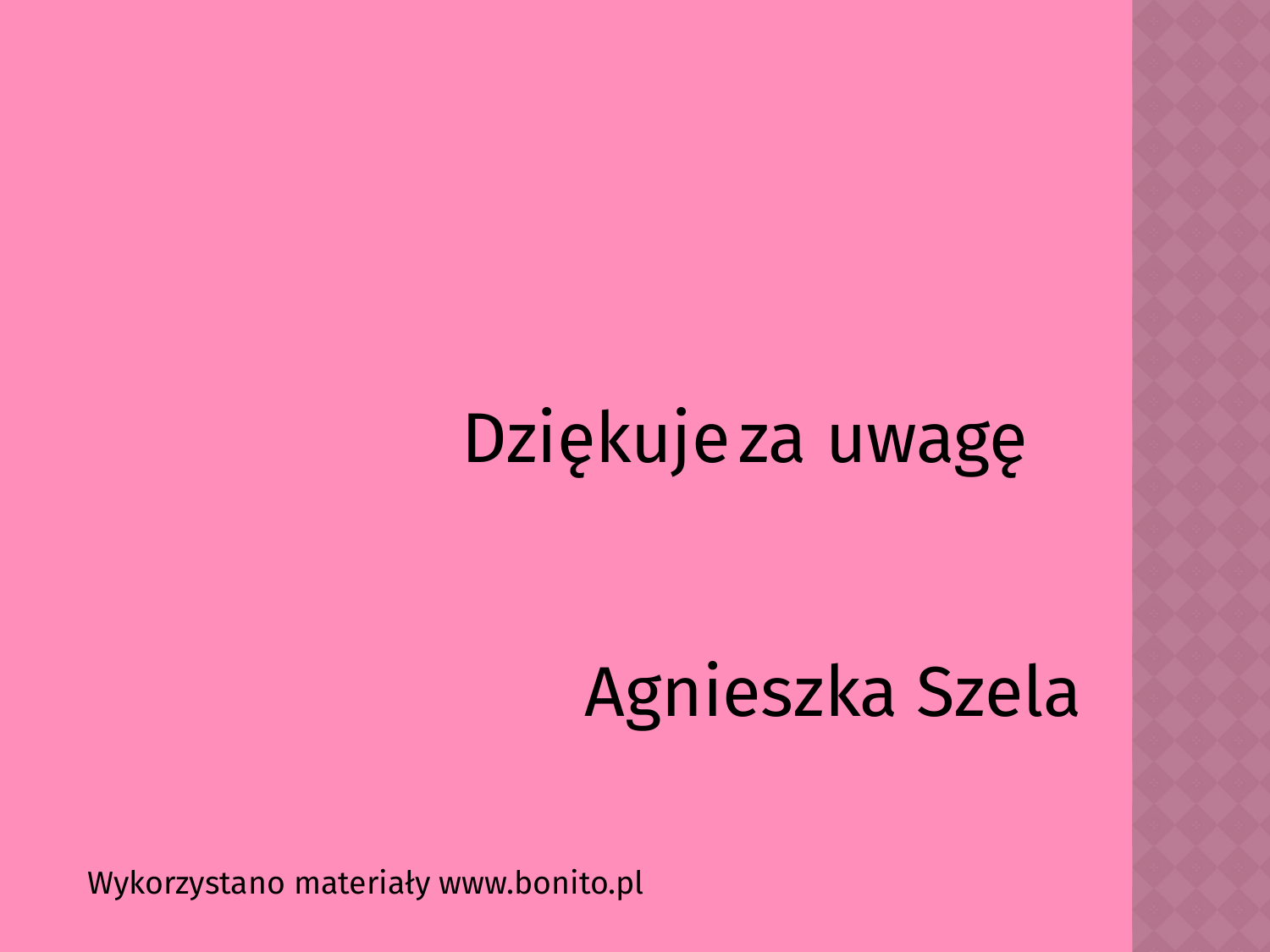

Dziękuje za uwagę

Agnieszka Szela
Wykorzystano materiały www.bonito.pl